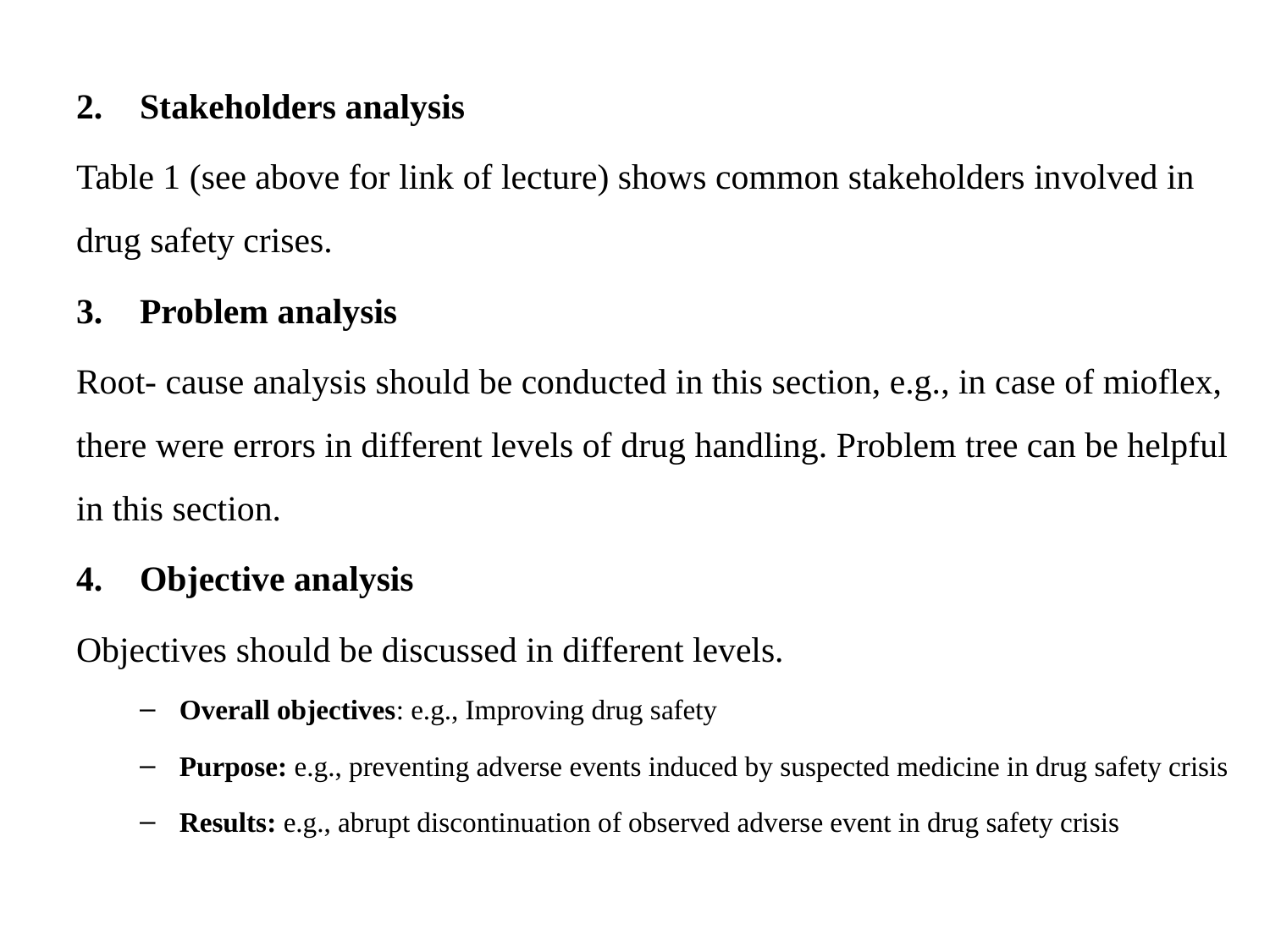

Stakeholders analysis
Table 1 (see above for link of lecture) shows common stakeholders involved in drug safety crises.
Problem analysis
Root- cause analysis should be conducted in this section, e.g., in case of mioflex, there were errors in different levels of drug handling. Problem tree can be helpful in this section.
Objective analysis
Objectives should be discussed in different levels.
Overall objectives: e.g., Improving drug safety
Purpose: e.g., preventing adverse events induced by suspected medicine in drug safety crisis
Results: e.g., abrupt discontinuation of observed adverse event in drug safety crisis